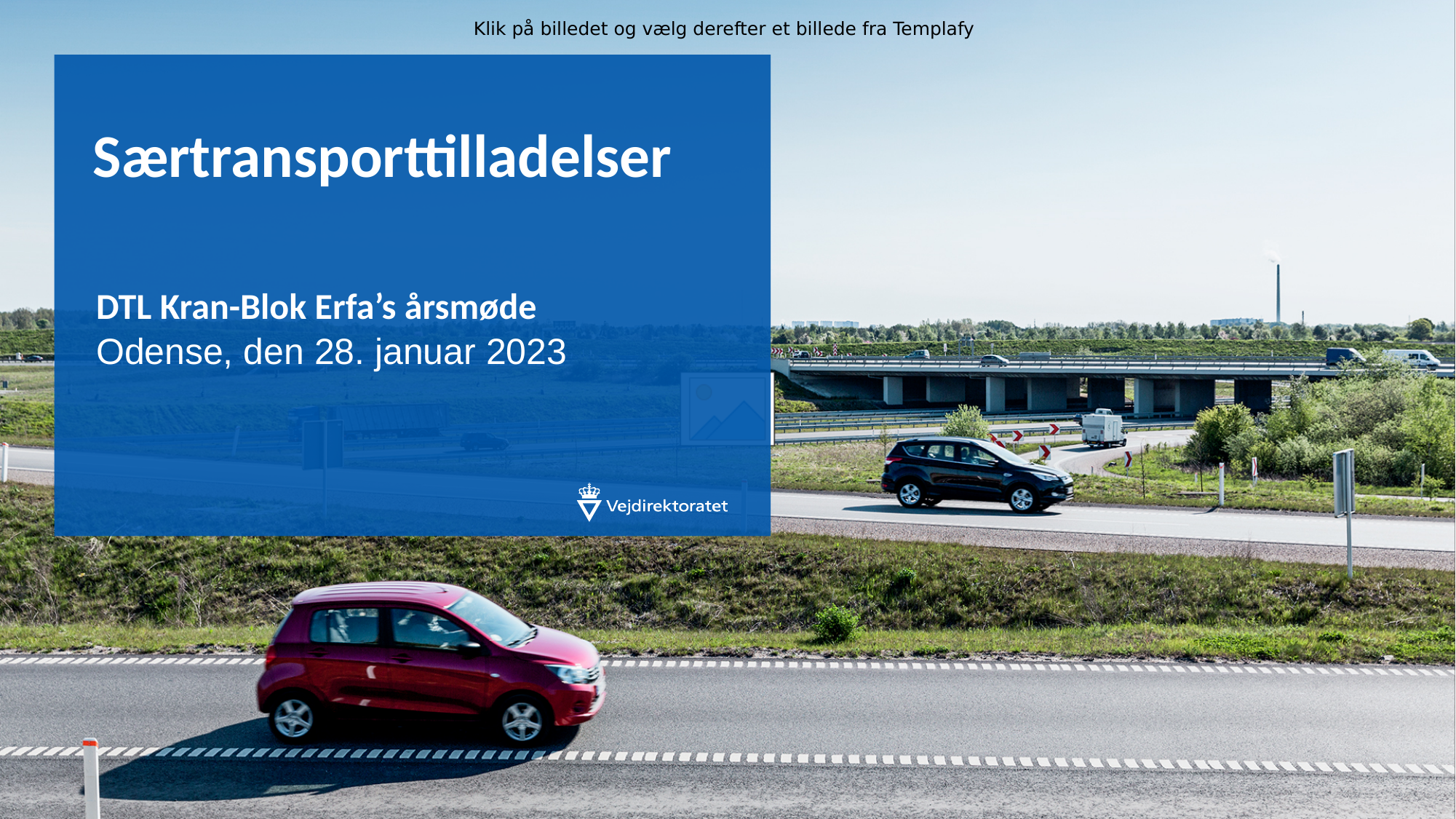

# Særtransporttilladelser
DTL Kran-Blok Erfa’s årsmøde
Odense, den 28. januar 2023